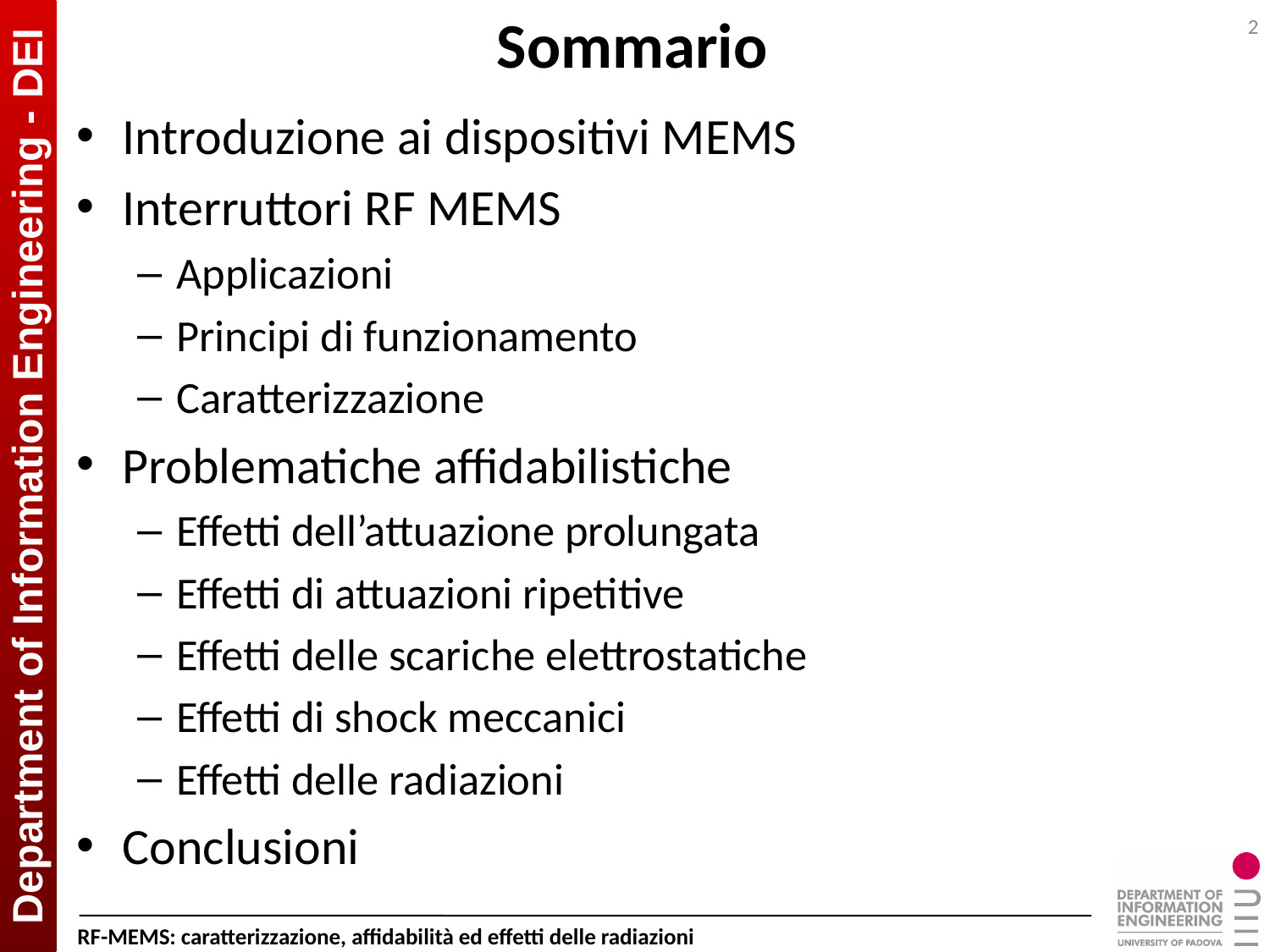

# Sommario
2
Introduzione ai dispositivi MEMS
Interruttori RF MEMS
Applicazioni
Principi di funzionamento
Caratterizzazione
Problematiche affidabilistiche
Effetti dell’attuazione prolungata
Effetti di attuazioni ripetitive
Effetti delle scariche elettrostatiche
Effetti di shock meccanici
Effetti delle radiazioni
Conclusioni